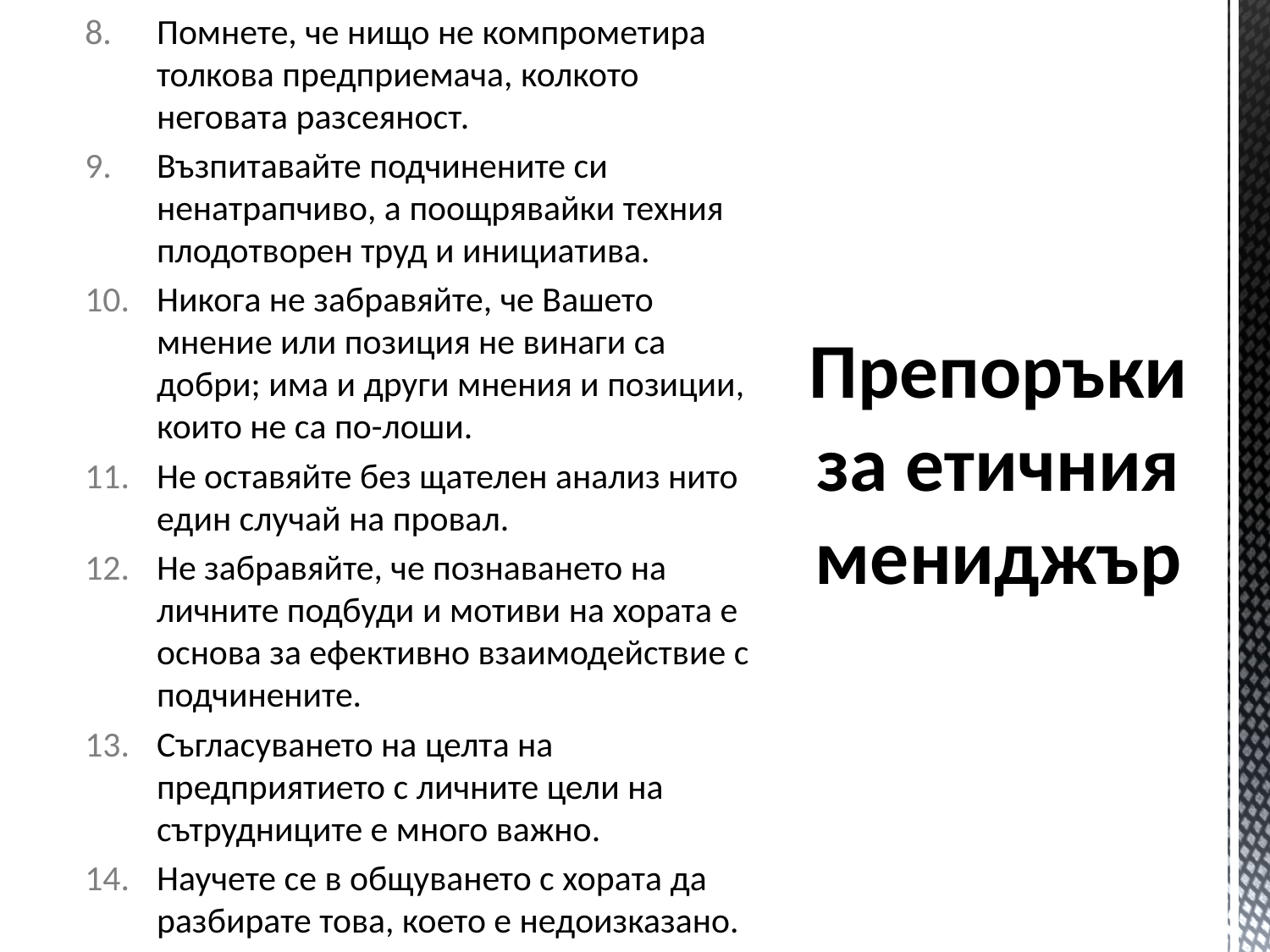

# Препоръки за етичния мениджър
Помнете, че нищо не компрометира толкова предприемача, колкото неговата разсеяност.
Възпитавайте подчинените си ненатрапчиво, а поощрявайки техния плодотворен труд и инициатива.
Никога не забравяйте, че Вашето мнение или позиция не винаги са добри; има и други мнения и позиции, които не са по-лоши.
Не оставяйте без щателен анализ нито един случай на провал.
Не забравяйте, че познаването на личните подбуди и мотиви на хората е основа за ефективно взаимодействие с подчинените.
Съгласуването на целта на предприятието с личните цели на сътрудниците е много важно.
Научете се в общуването с хората да разбирате това, което е недоизказано.